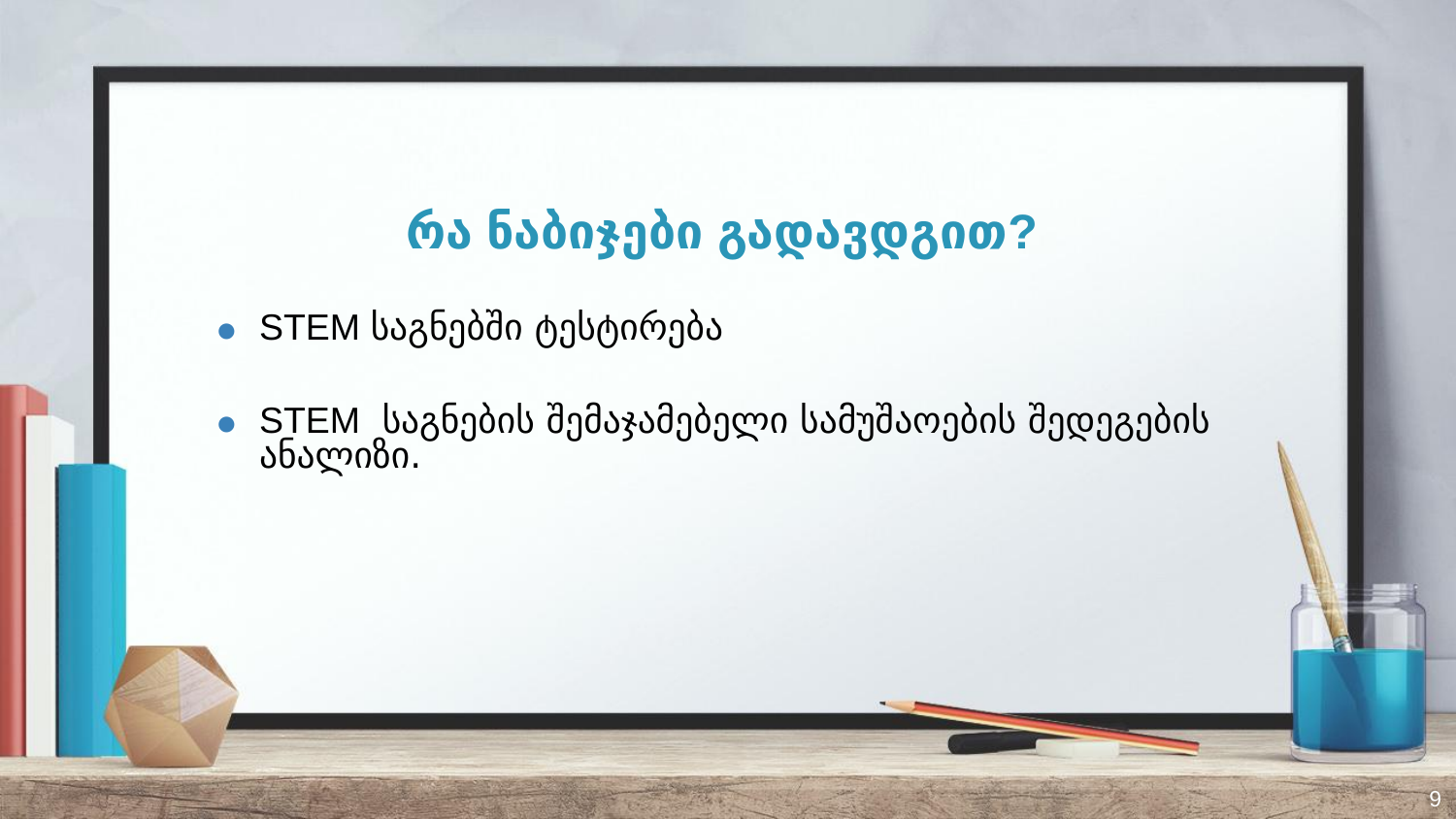

რა ნაბიჯები გადავდგით?

STEM საგნებში ტესტირება

STEM  საგნების შემაჯამებელი სამუშაოების შედეგების ანალიზი.

9